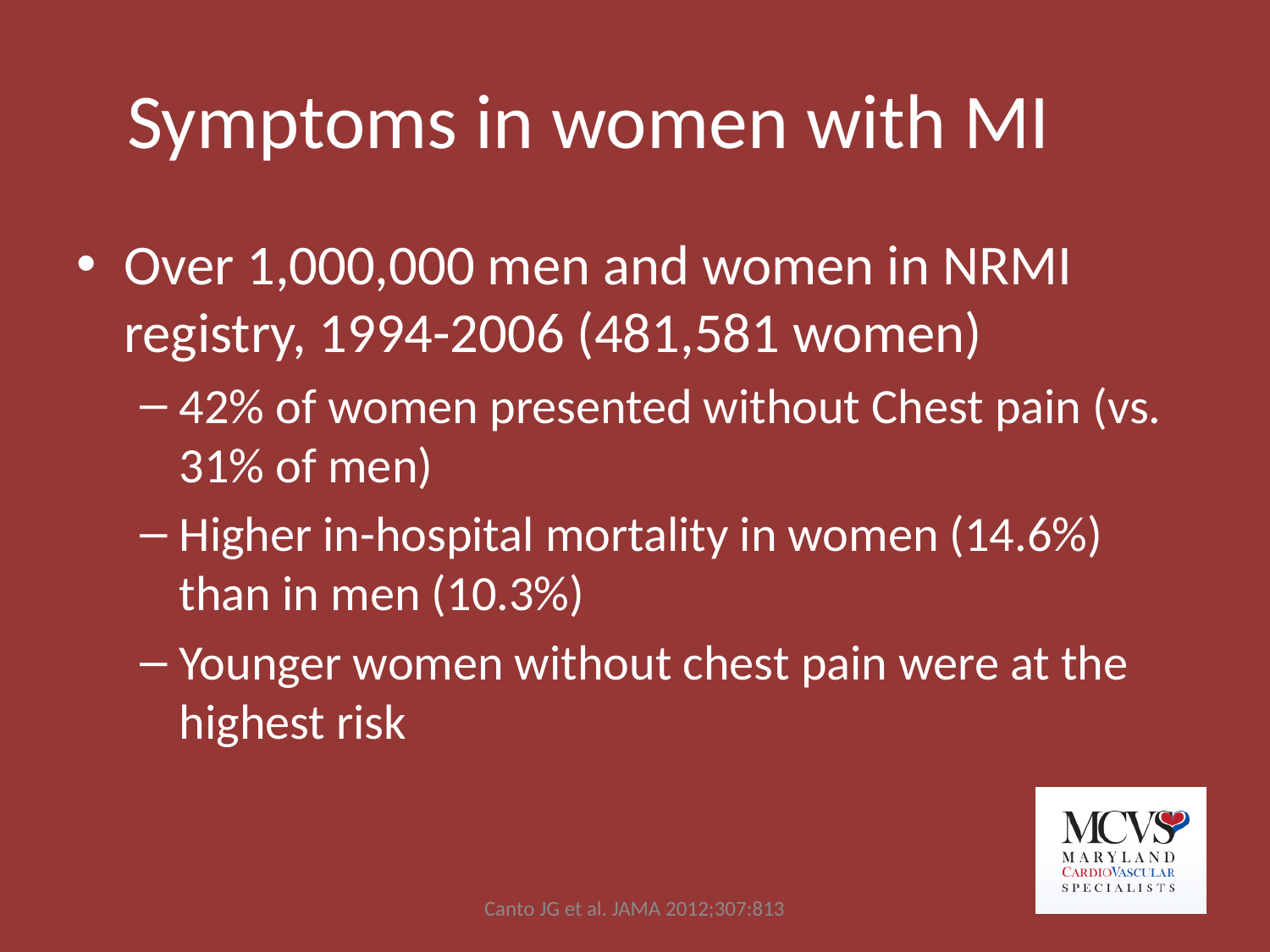

# Symptoms in women with MI
Over 1,000,000 men and women in NRMI registry, 1994-2006 (481,581 women)
42% of women presented without Chest pain (vs. 31% of men)
Higher in-hospital mortality in women (14.6%) than in men (10.3%)
Younger women without chest pain were at the highest risk
Canto JG et al. JAMA 2012;307:813